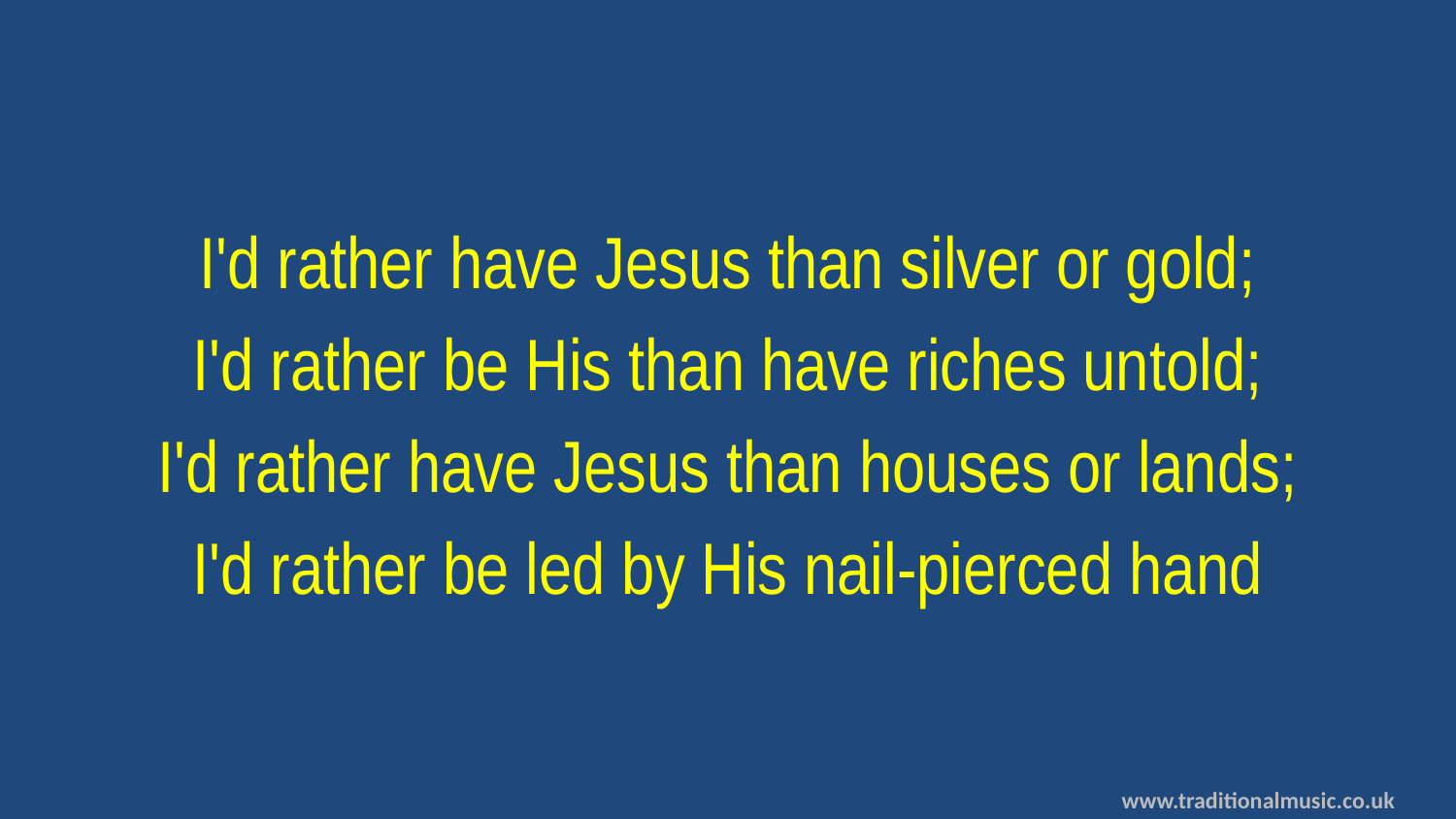

I'd rather have Jesus than silver or gold;
I'd rather be His than have riches untold;
I'd rather have Jesus than houses or lands;
I'd rather be led by His nail-pierced hand